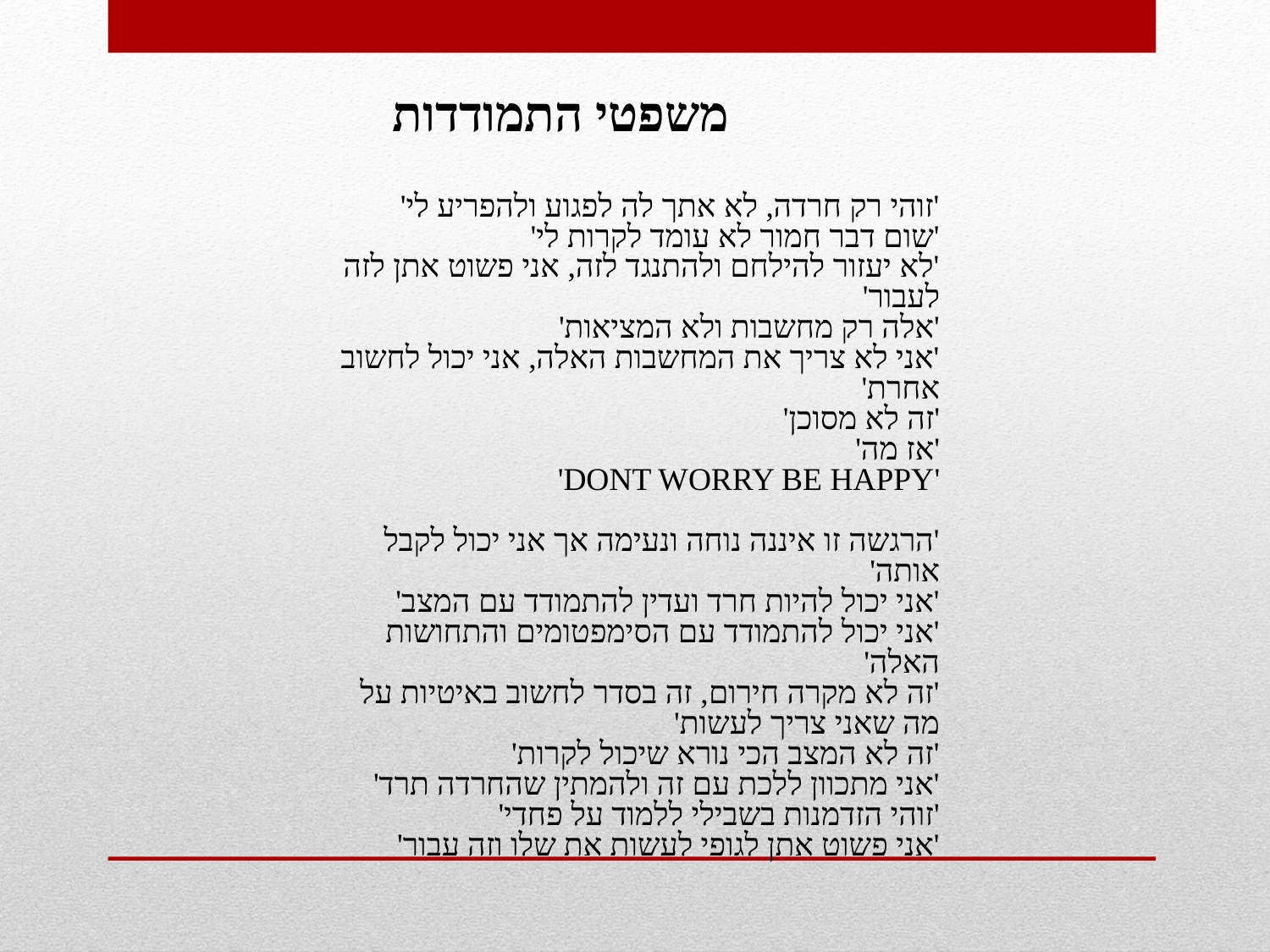

משפטי התמודדות
'זוהי רק חרדה, לא אתך לה לפגוע ולהפריע לי'
'שום דבר חמור לא עומד לקרות לי'
'לא יעזור להילחם ולהתנגד לזה, אני פשוט אתן לזה לעבור'
'אלה רק מחשבות ולא המציאות'
'אני לא צריך את המחשבות האלה, אני יכול לחשוב אחרת'
'זה לא מסוכן'
'אז מה'
'DONT WORRY BE HAPPY'

'הרגשה זו איננה נוחה ונעימה אך אני יכול לקבל אותה'
'אני יכול להיות חרד ועדין להתמודד עם המצב'
'אני יכול להתמודד עם הסימפטומים והתחושות האלה'
'זה לא מקרה חירום, זה בסדר לחשוב באיטיות על מה שאני צריך לעשות'
'זה לא המצב הכי נורא שיכול לקרות'
'אני מתכוון ללכת עם זה ולהמתין שהחרדה תרד'
'זוהי הזדמנות בשבילי ללמוד על פחדי'
'אני פשוט אתן לגופי לעשות את שלו וזה עבור'